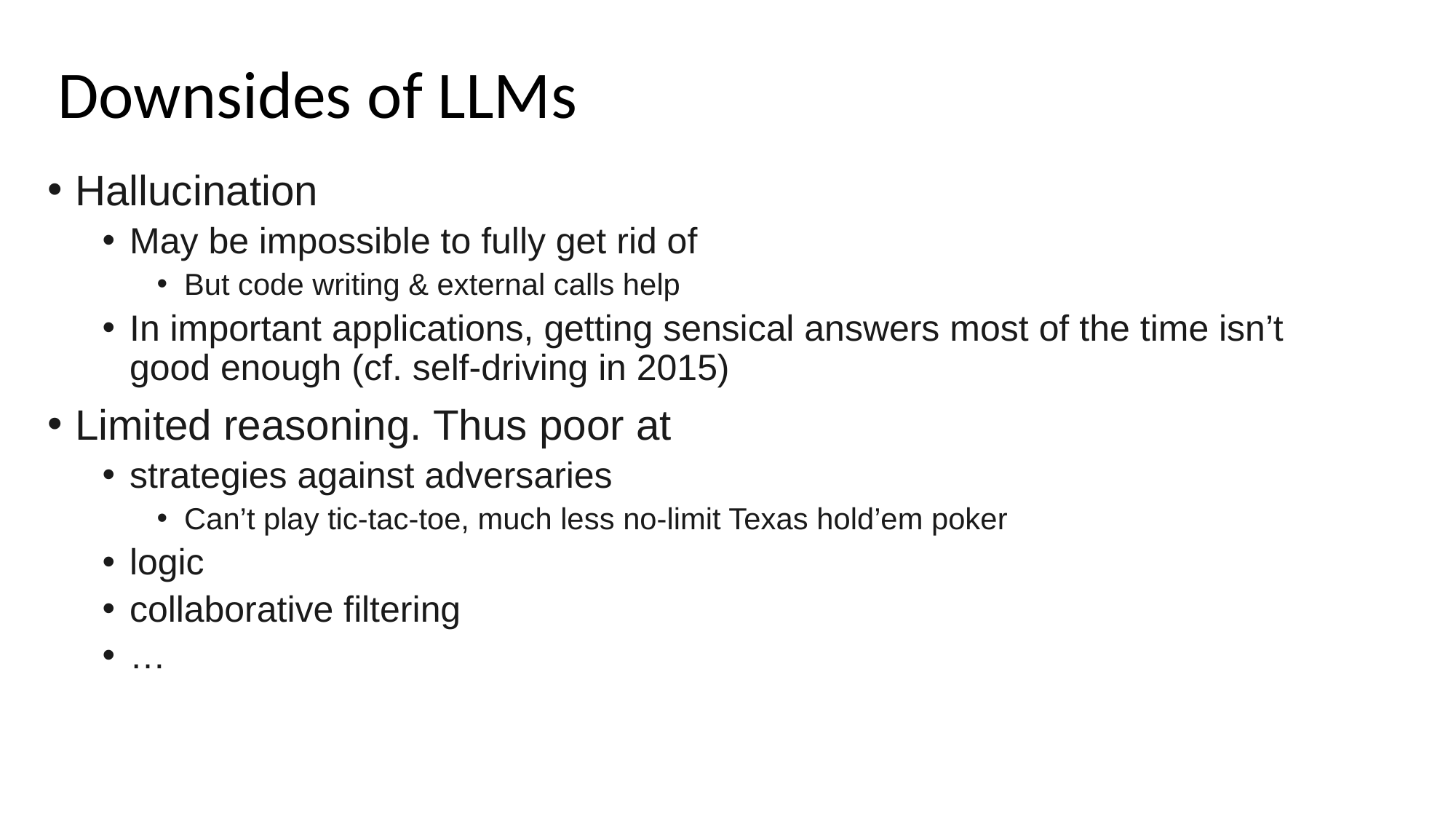

# Downsides of LLMs
Hallucination
May be impossible to fully get rid of
But code writing & external calls help
In important applications, getting sensical answers most of the time isn’t good enough (cf. self-driving in 2015)
Limited reasoning. Thus poor at
strategies against adversaries
Can’t play tic-tac-toe, much less no-limit Texas hold’em poker
logic
collaborative filtering
…